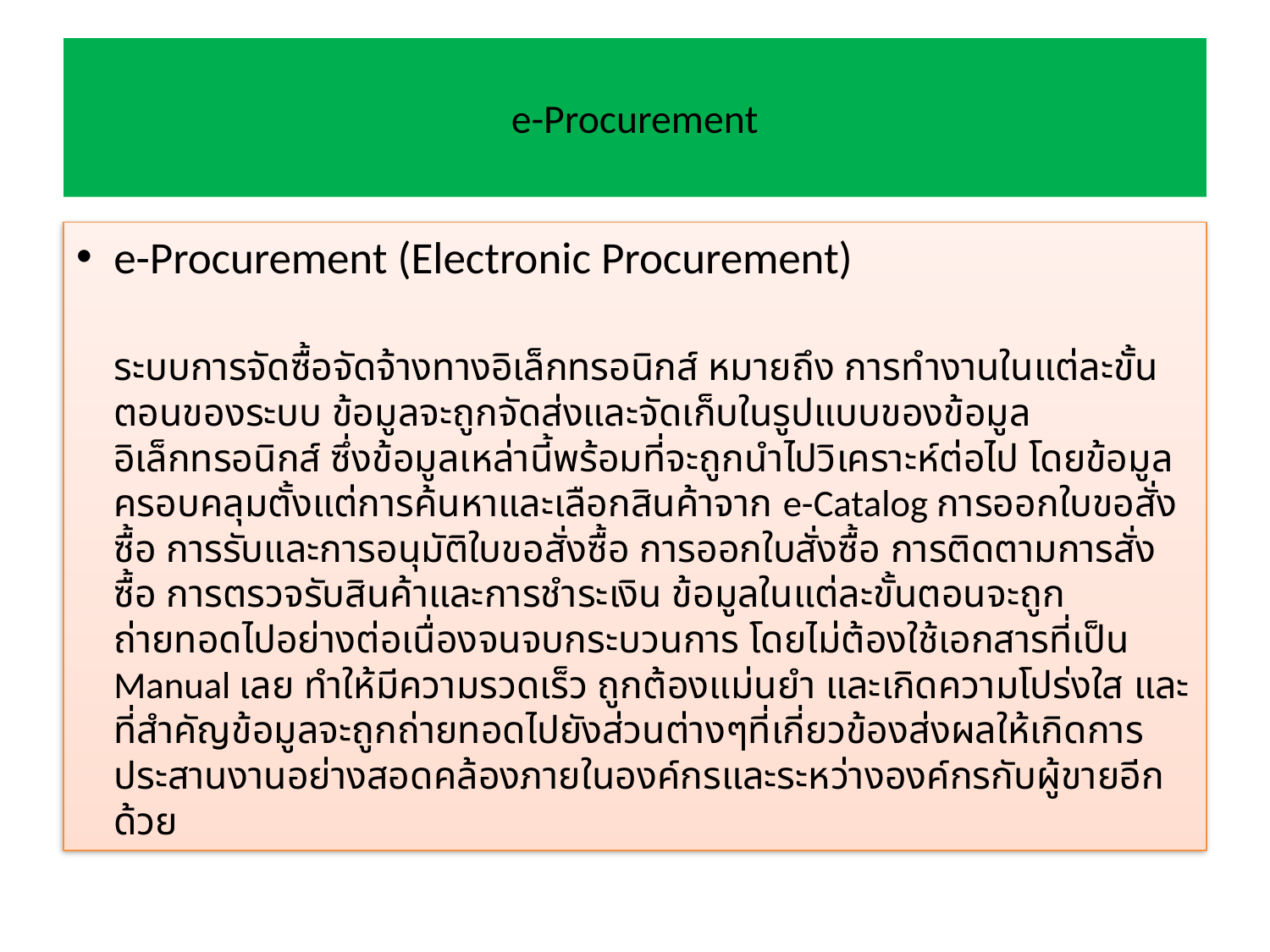

# e-Procurement
e-Procurement (Electronic Procurement)

	ระบบการจัดซื้อจัดจ้างทางอิเล็กทรอนิกส์ หมายถึง การทำงานในแต่ละขั้นตอนของระบบ ข้อมูลจะถูกจัดส่งและจัดเก็บในรูปแบบของข้อมูลอิเล็กทรอนิกส์ ซึ่งข้อมูลเหล่านี้พร้อมที่จะถูกนำไปวิเคราะห์ต่อไป โดยข้อมูลครอบคลุมตั้งแต่การค้นหาและเลือกสินค้าจาก e-Catalog การออกใบขอสั่งซื้อ การรับและการอนุมัติใบขอสั่งซื้อ การออกใบสั่งซื้อ การติดตามการสั่งซื้อ การตรวจรับสินค้าและการชำระเงิน ข้อมูลในแต่ละขั้นตอนจะถูกถ่ายทอดไปอย่างต่อเนื่องจนจบกระบวนการ โดยไม่ต้องใช้เอกสารที่เป็น Manual เลย ทำให้มีความรวดเร็ว ถูกต้องแม่นยำ และเกิดความโปร่งใส และที่สำคัญข้อมูลจะถูกถ่ายทอดไปยังส่วนต่างๆที่เกี่ยวข้องส่งผลให้เกิดการประสานงานอย่างสอดคล้องภายในองค์กรและระหว่างองค์กรกับผู้ขายอีกด้วย